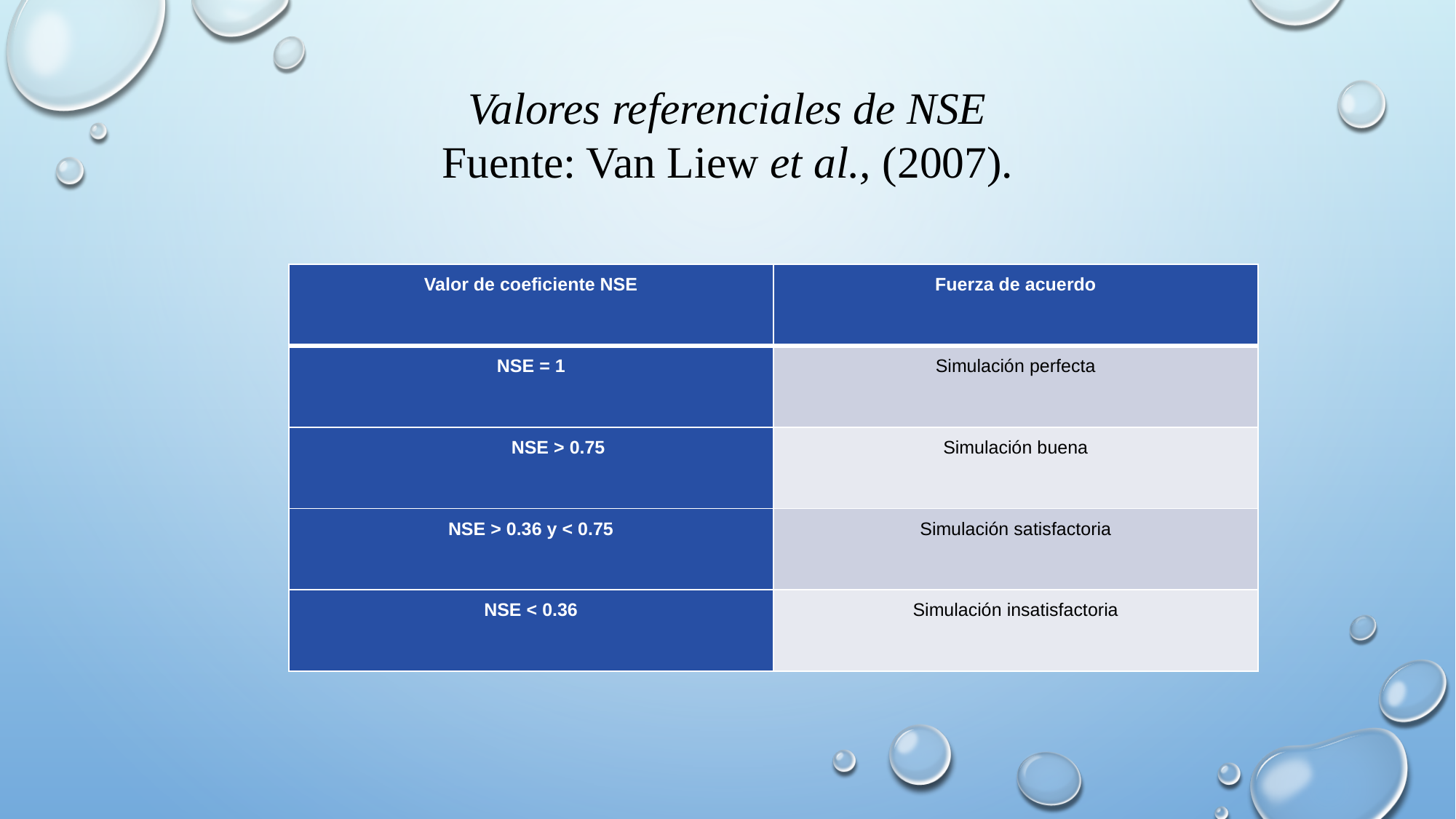

# Valores referenciales de NSE Fuente: Van Liew et al., (2007).
| Valor de coeficiente NSE | Fuerza de acuerdo |
| --- | --- |
| NSE = 1 | Simulación perfecta |
| NSE > 0.75 | Simulación buena |
| NSE > 0.36 y < 0.75 | Simulación satisfactoria |
| NSE < 0.36 | Simulación insatisfactoria |